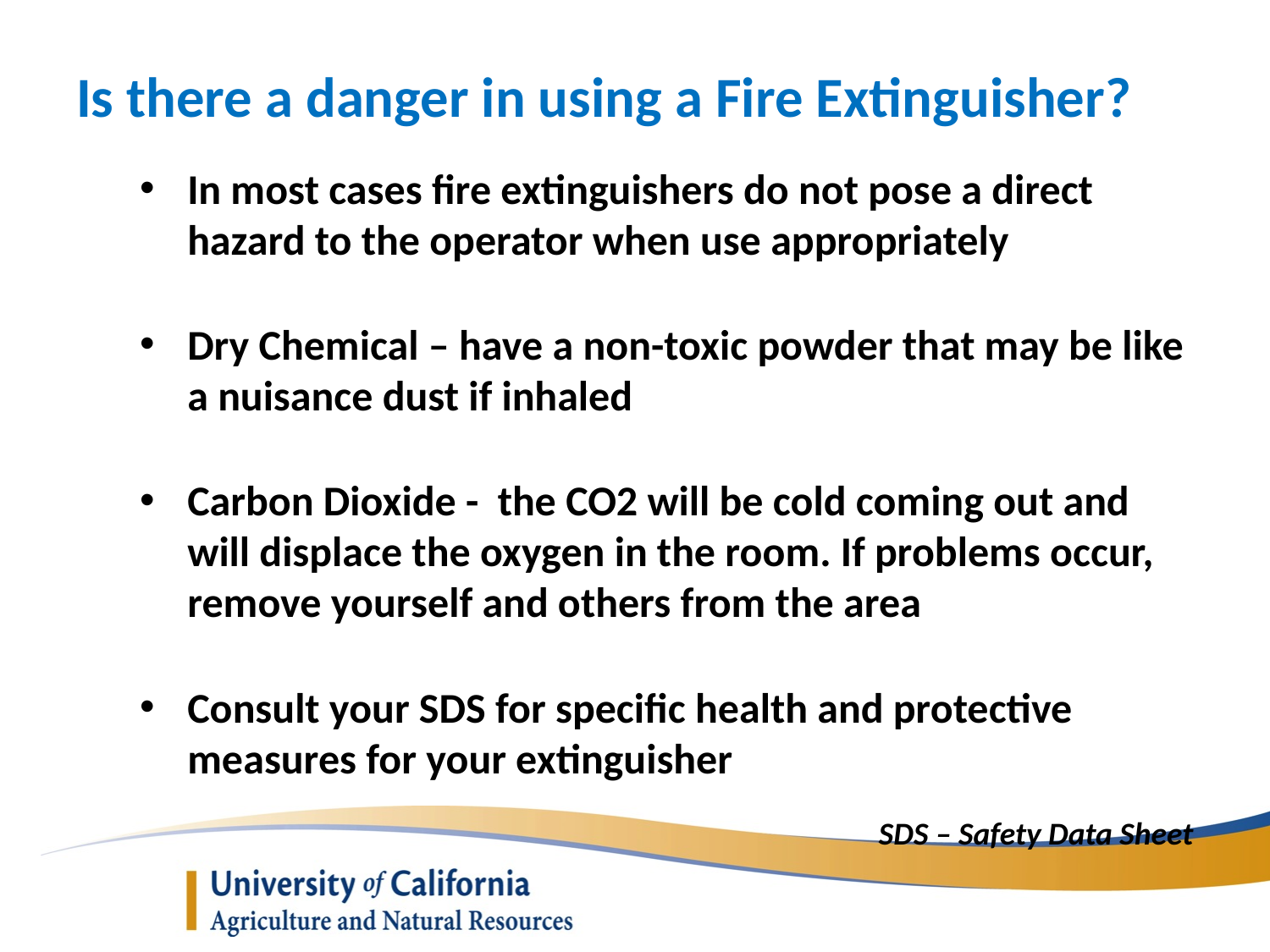

Is there a danger in using a Fire Extinguisher?

In most cases fire extinguishers do not pose a direct hazard to the operator when use appropriately

Dry Chemical – have a non-toxic powder that may be like a nuisance dust if inhaled

Carbon Dioxide -  the CO2 will be cold coming out and will displace the oxygen in the room. If problems occur, remove yourself and others from the area

Consult your SDS for specific health and protective measures for your extinguisher

SDS – Safety Data Sheet